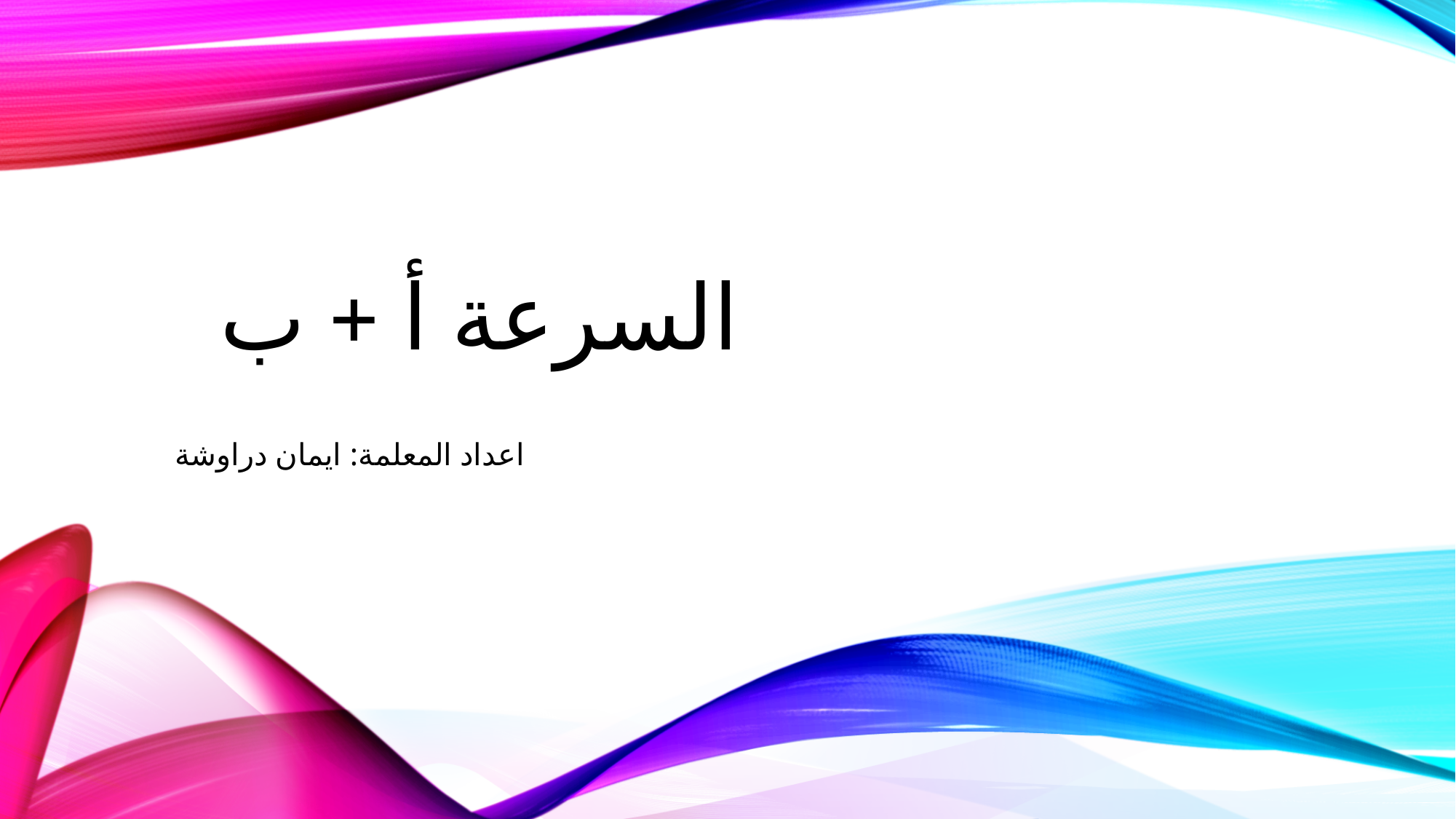

# السرعة أ + ب
اعداد المعلمة: ايمان دراوشة